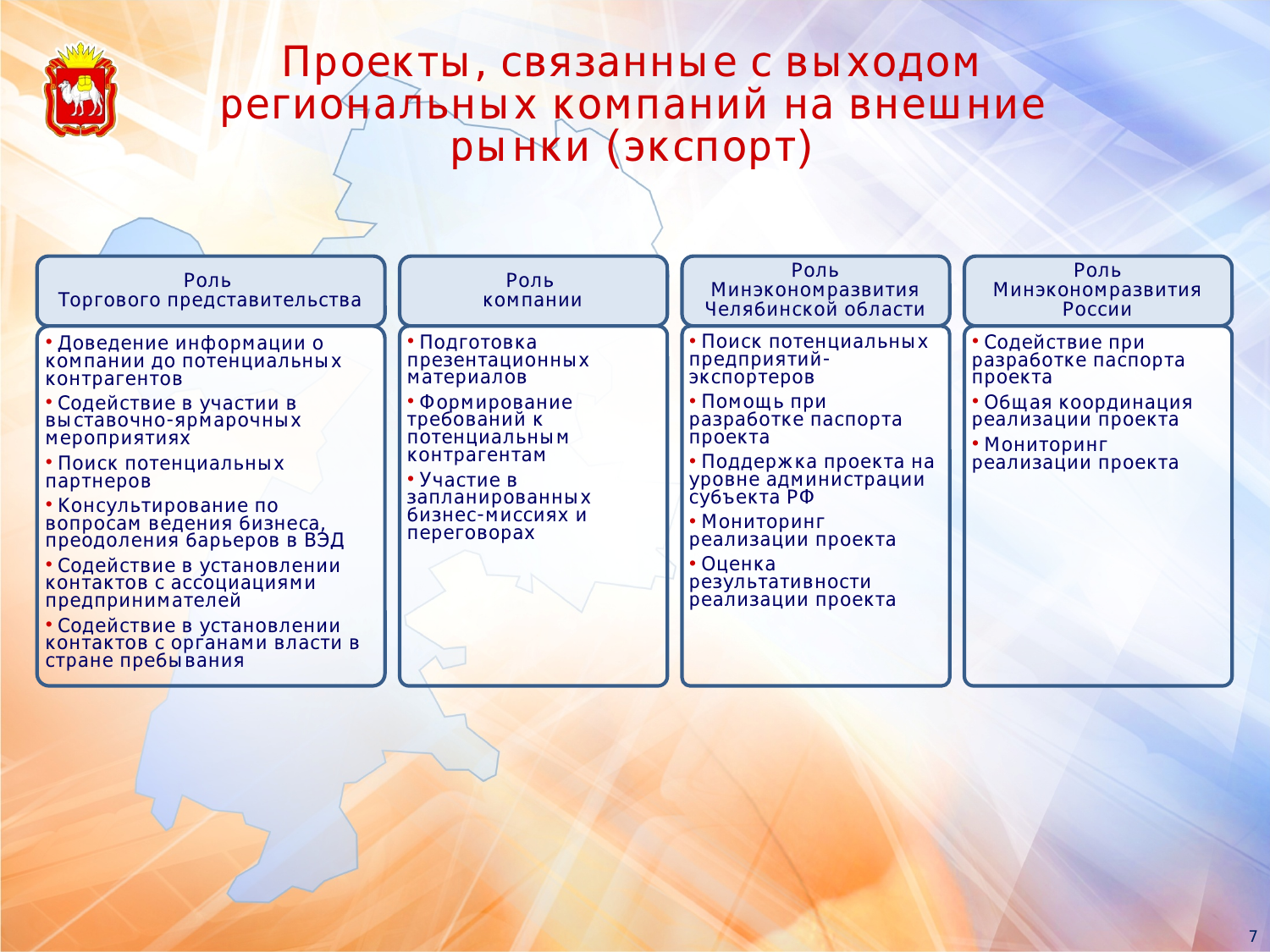

Проекты, связанные с выходом региональных компаний на внешние рынки (экспорт)
Роль
Торгового представительства
Роль
компании
Роль Минэкономразвития Челябинской области
Роль Минэкономразвития России
 Доведение информации о компании до потенциальных контрагентов
 Содействие в участии в выставочно-ярмарочных мероприятиях
 Поиск потенциальных партнеров
 Консультирование по вопросам ведения бизнеса, преодоления барьеров в ВЭД
 Содействие в установлении контактов с ассоциациями предпринимателей
 Содействие в установлении контактов с органами власти в стране пребывания
 Подготовка презентационных материалов
 Формирование требований к потенциальным контрагентам
 Участие в запланированных бизнес-миссиях и переговорах
 Поиск потенциальных предприятий-экспортеров
 Помощь при разработке паспорта проекта
 Поддержка проекта на уровне администрации субъекта РФ
 Мониторинг реализации проекта
 Оценка результативности реализации проекта
 Содействие при разработке паспорта проекта
 Общая координация реализации проекта
 Мониторинг реализации проекта
7